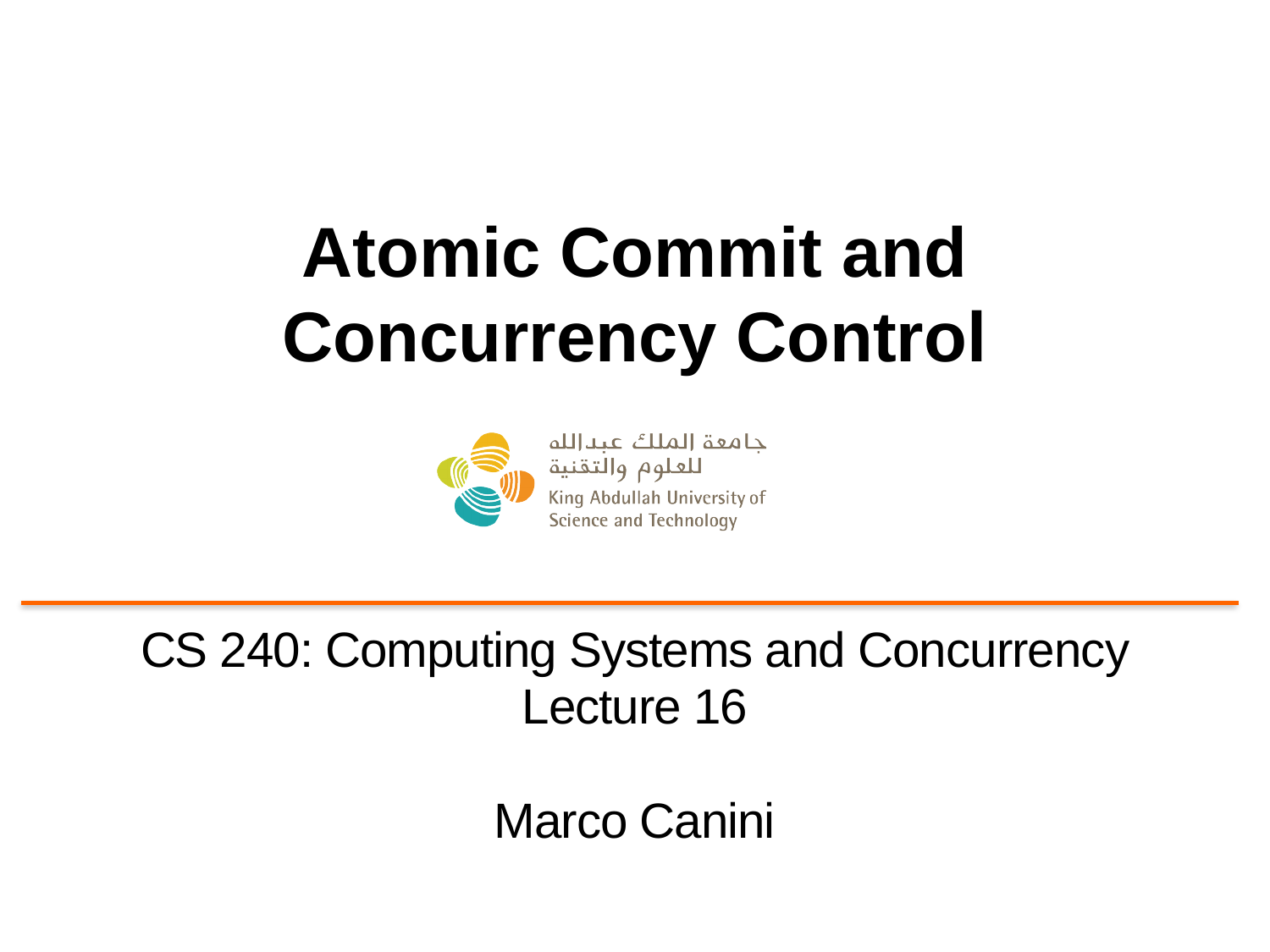

# Atomic Commit and Concurrency Control
CS 240: Computing Systems and Concurrency
Lecture 16

Marco Canini